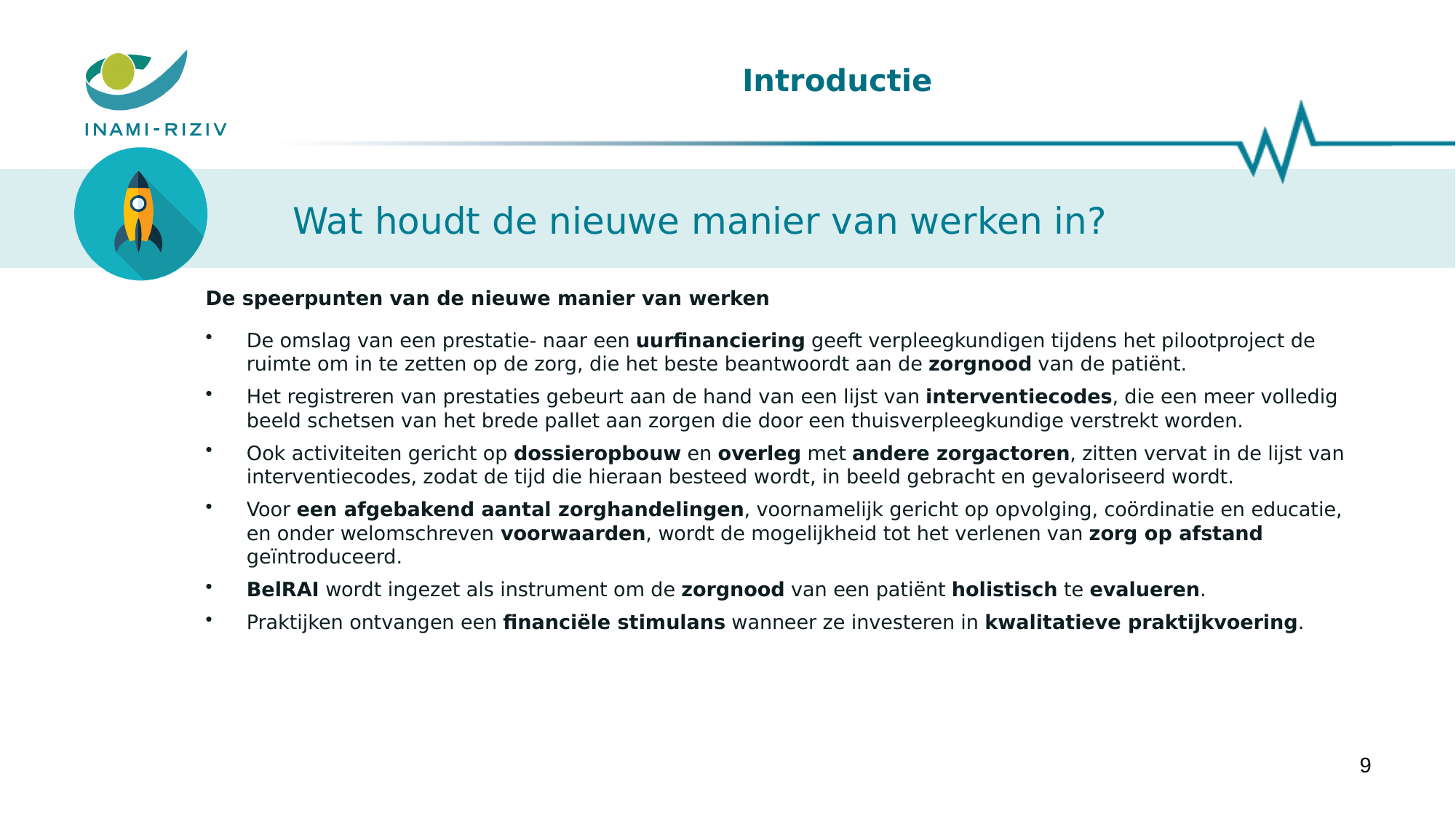

# Introductie

Wat houdt de nieuwe manier van werken in?
De speerpunten van de nieuwe manier van werken
De omslag van een prestatie- naar een uurfinanciering geeft verpleegkundigen tijdens het pilootproject de ruimte om in te zetten op de zorg, die het beste beantwoordt aan de zorgnood van de patiënt.
Het registreren van prestaties gebeurt aan de hand van een lijst van interventiecodes, die een meer volledig beeld schetsen van het brede pallet aan zorgen die door een thuisverpleegkundige verstrekt worden.
Ook activiteiten gericht op dossieropbouw en overleg met andere zorgactoren, zitten vervat in de lijst van interventiecodes, zodat de tijd die hieraan besteed wordt, in beeld gebracht en gevaloriseerd wordt.
Voor een afgebakend aantal zorghandelingen, voornamelijk gericht op opvolging, coördinatie en educatie, en onder welomschreven voorwaarden, wordt de mogelijkheid tot het verlenen van zorg op afstand geïntroduceerd.
BelRAI wordt ingezet als instrument om de zorgnood van een patiënt holistisch te evalueren.
Praktijken ontvangen een financiële stimulans wanneer ze investeren in kwalitatieve praktijkvoering.
9